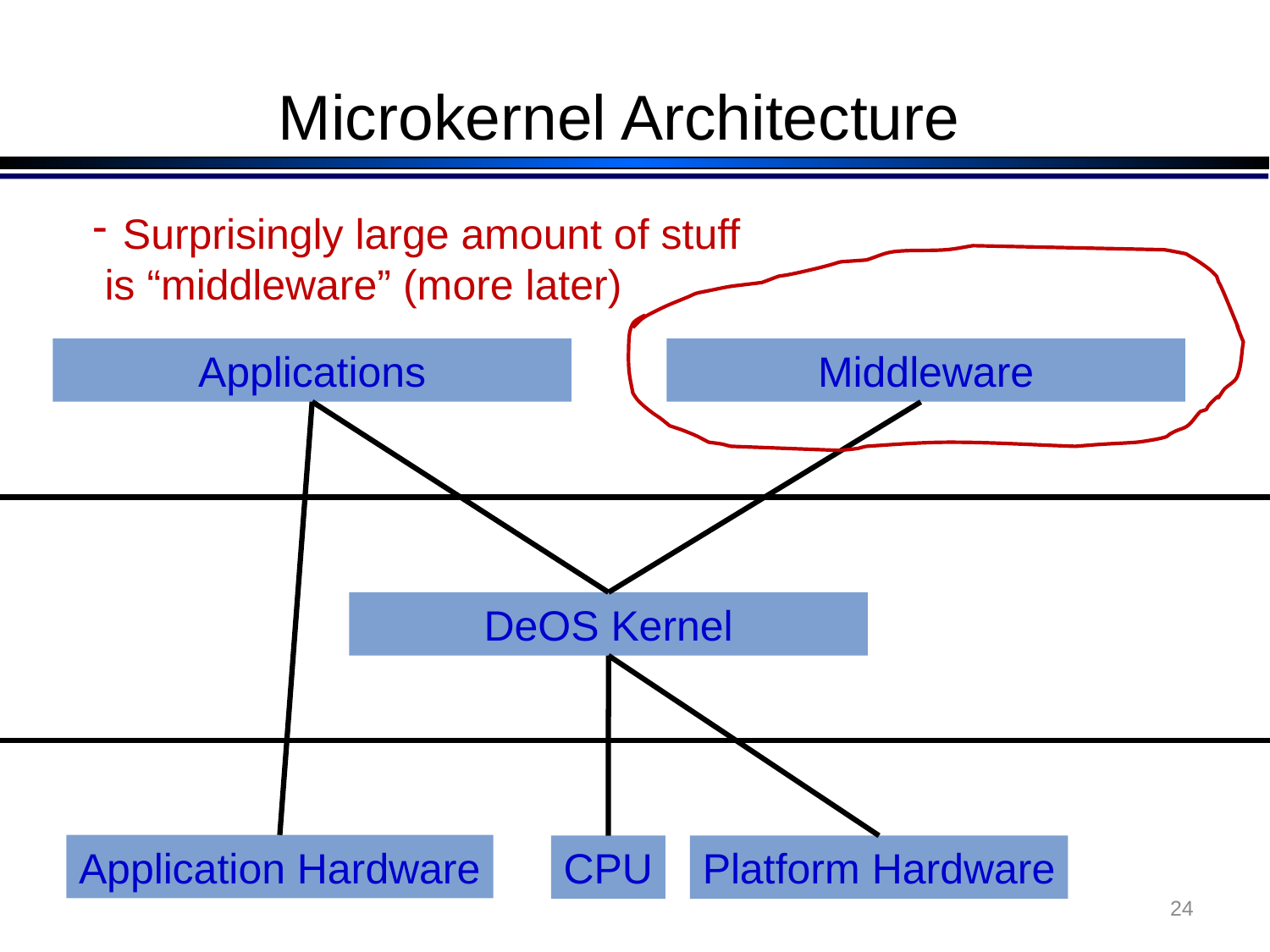

# Microkernel Architecture
Surprisingly large amount of stuff
 is “middleware” (more later)

Applications
Middleware
DeOS Kernel
Application Hardware
CPU
Platform Hardware
24